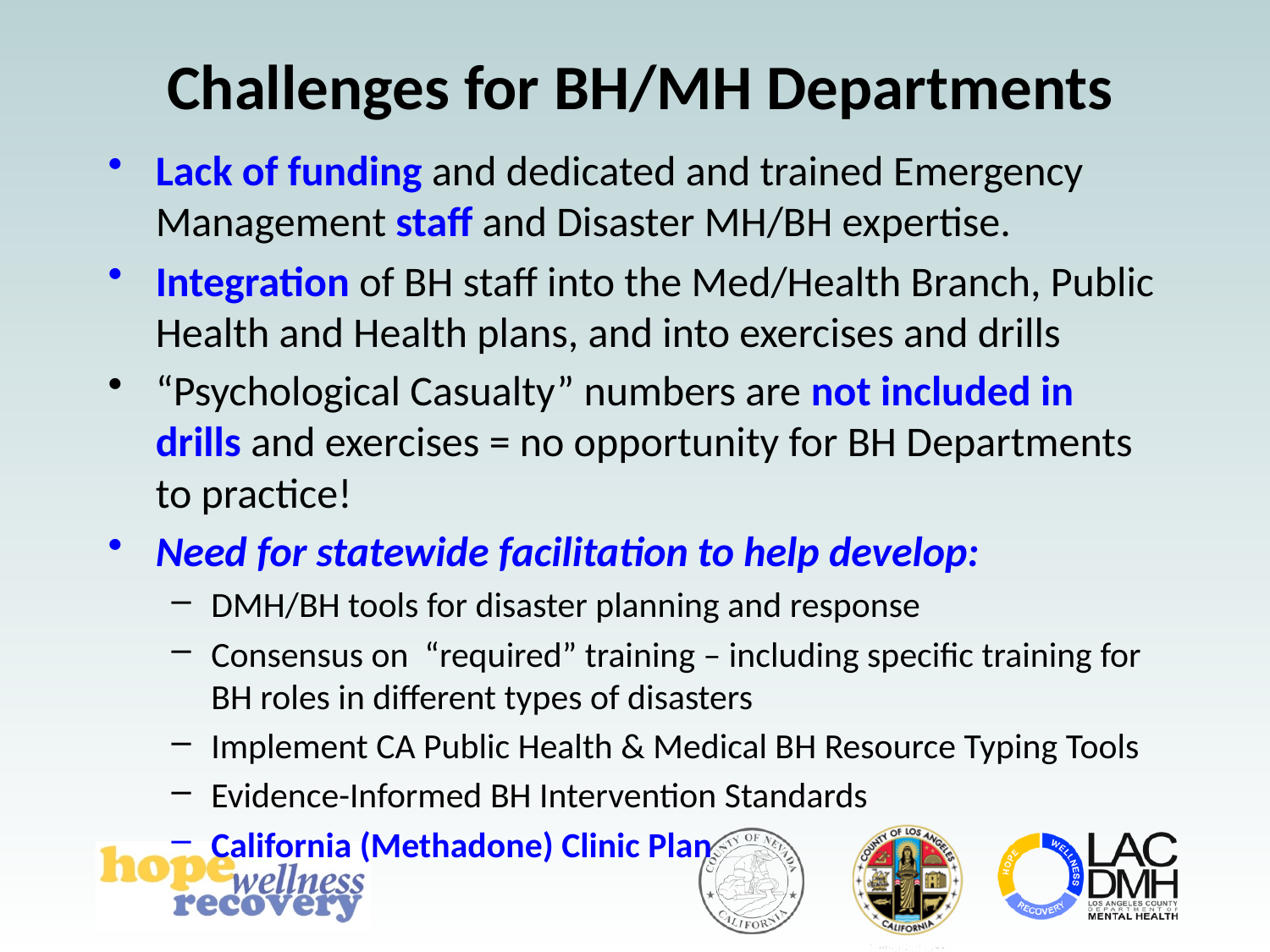

# Challenges for BH/MH Departments
Lack of funding and dedicated and trained Emergency Management staff and Disaster MH/BH expertise.
Integration of BH staff into the Med/Health Branch, Public Health and Health plans, and into exercises and drills
“Psychological Casualty” numbers are not included in drills and exercises = no opportunity for BH Departments to practice!
Need for statewide facilitation to help develop:
DMH/BH tools for disaster planning and response
Consensus on  “required” training – including specific training for BH roles in different types of disasters
Implement CA Public Health & Medical BH Resource Typing Tools
Evidence-Informed BH Intervention Standards
California (Methadone) Clinic Plan